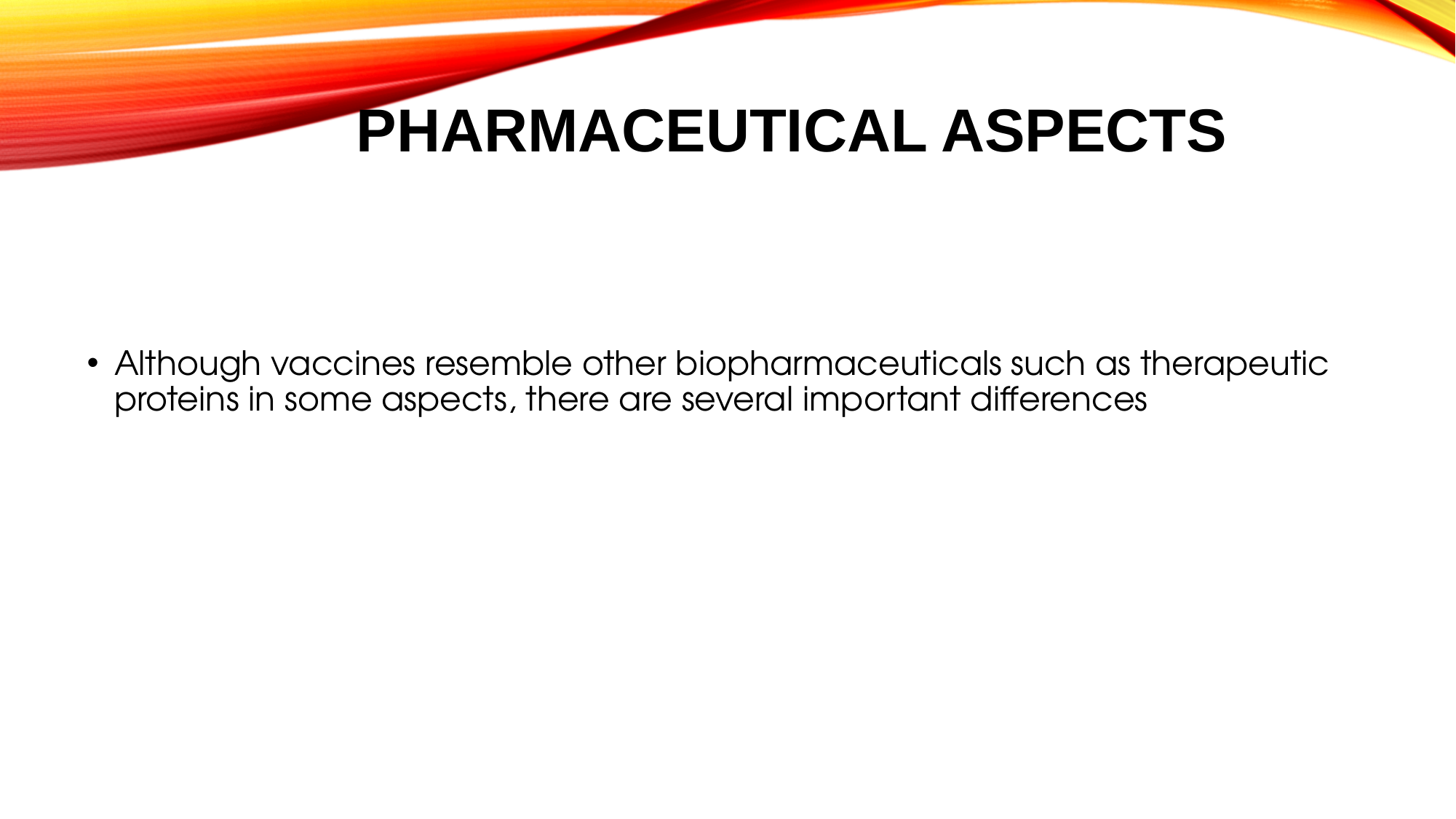

# PHARMACEUTICAL ASPECTS
Although vaccines resemble other biopharmaceuticals such as therapeutic proteins in some aspects, there are several important differences